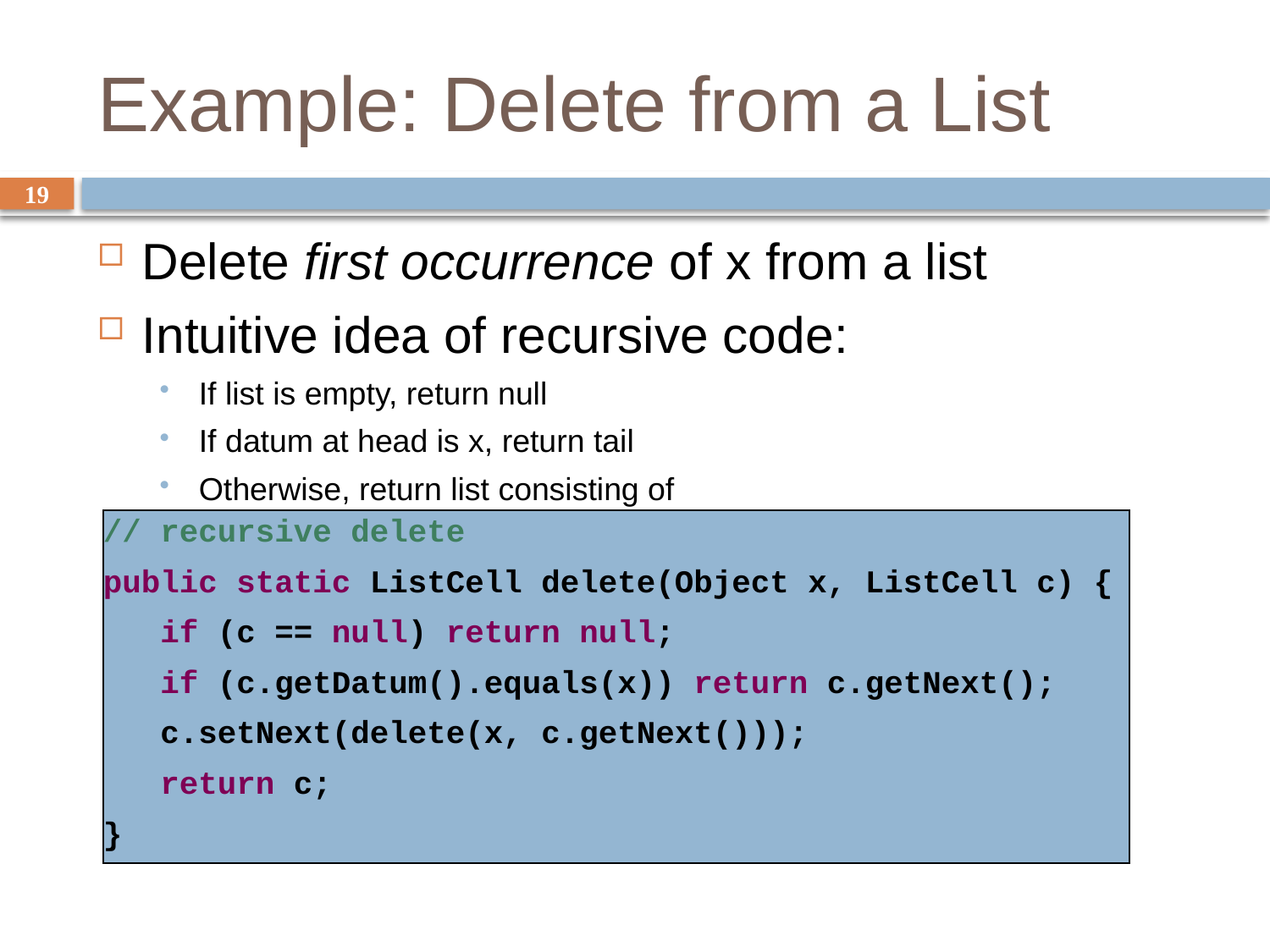

# Example: Delete from a List
19
Delete first occurrence of x from a list
Intuitive idea of recursive code:
If list is empty, return null
If datum at head is x, return tail
Otherwise, return list consisting of
head of the list, and
List that results from deleting x from the tail

// recursive delete
public static ListCell delete(Object x, ListCell c) {
   if (c == null) return null;
   if (c.getDatum().equals(x)) return c.getNext();
   c.setNext(delete(x, c.getNext()));
   return c;
}